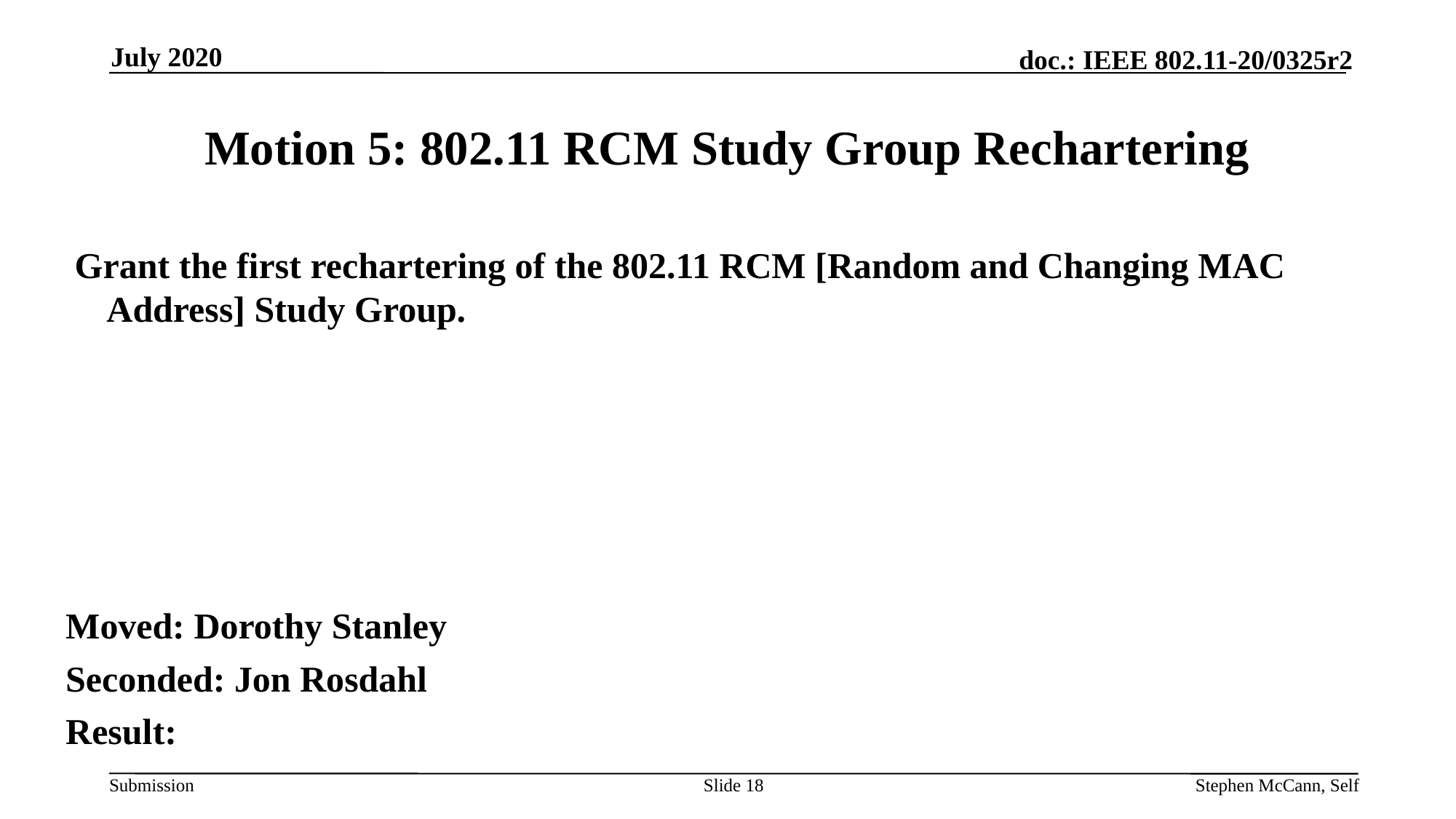

July 2020
# Motion 5: 802.11 RCM Study Group Rechartering
 Grant the first rechartering of the 802.11 RCM [Random and Changing MAC Address] Study Group.

Moved: Dorothy Stanley
Seconded: Jon Rosdahl
Result:

Slide 18
Stephen McCann, Self